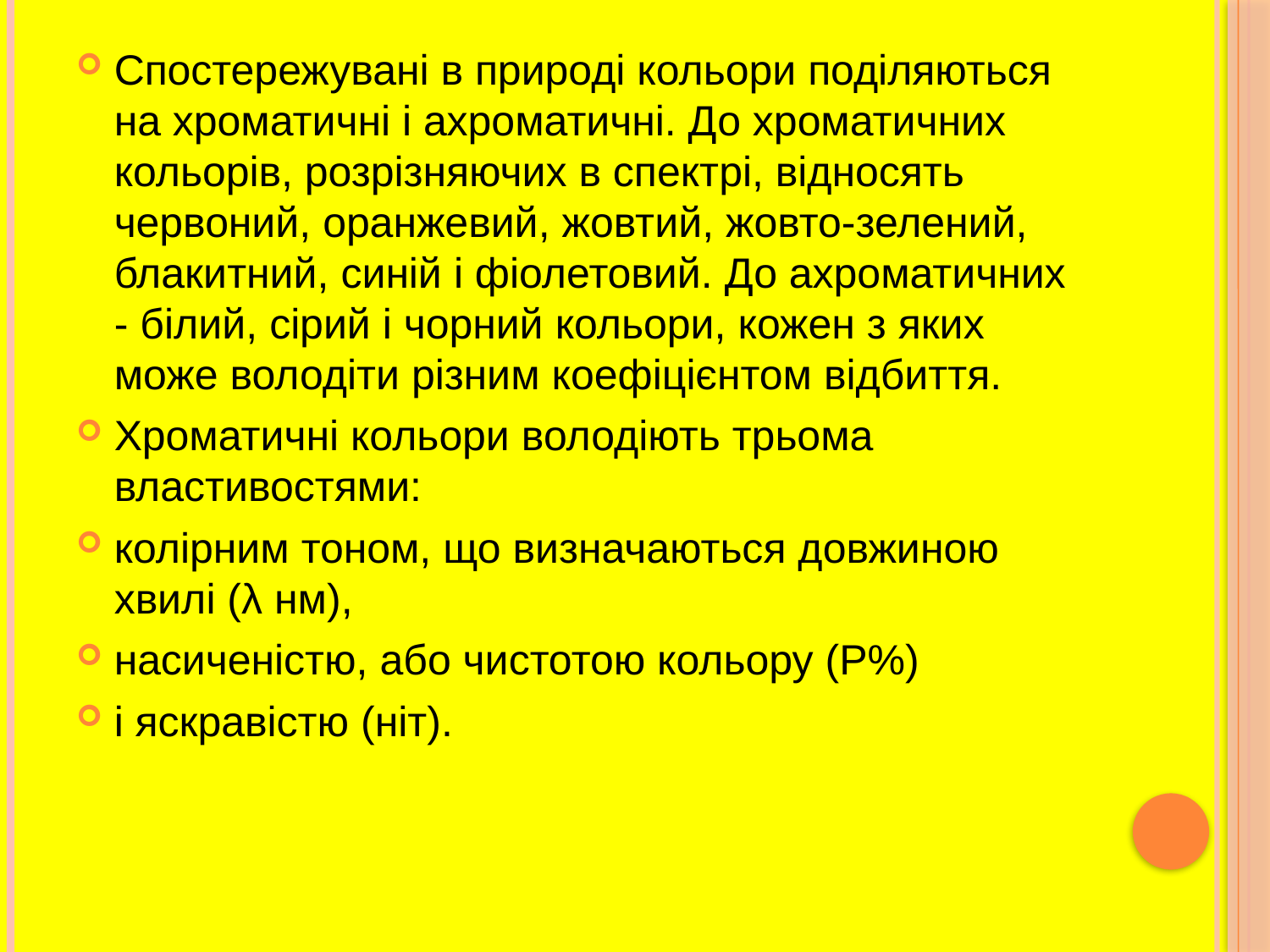

Спостережувані в природі кольори поділяються на хроматичні і ахроматичні. До хроматичних кольорів, розрізняючих в спектрі, відносять червоний, оранжевий, жовтий, жовто-зелений, блакитний, синій і фіолетовий. До ахроматичних - білий, сірий і чорний кольори, кожен з яких може володіти різним коефіцієнтом відбиття.
Хроматичні кольори володіють трьома властивостями:
колірним тоном, що визначаються довжиною хвилі (λ нм),
насиченістю, або чистотою кольору (Р%)
і яскравістю (ніт).